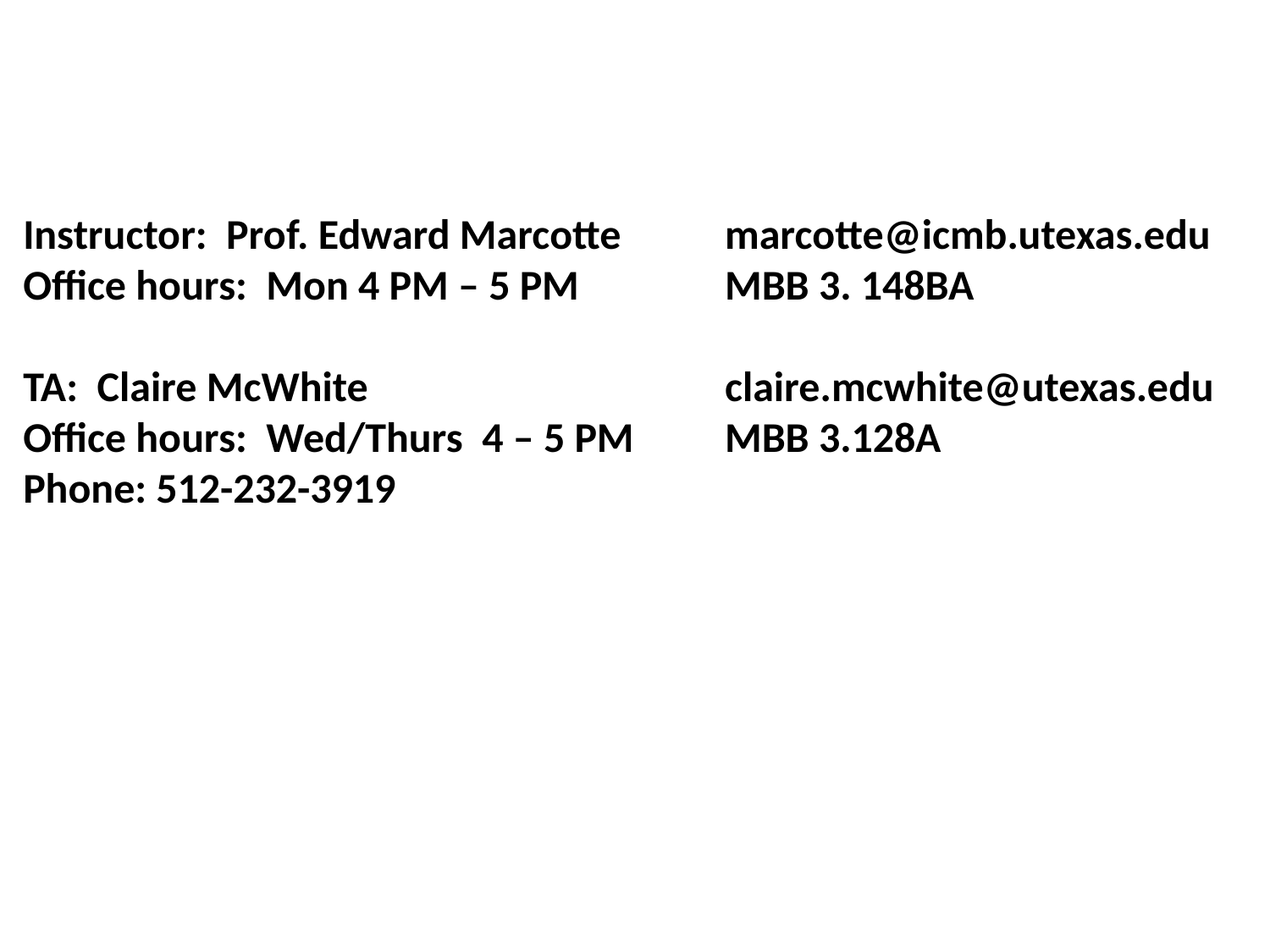

Instructor:  Prof. Edward Marcotte	       marcotte@icmb.utexas.edu
Office hours:  Mon 4 PM – 5 PM	       MBB 3. 148BA

TA:  Claire McWhite			       claire.mcwhite@utexas.edu
Office hours:  Wed/Thurs  4 – 5 PM	       MBB 3.128A
Phone: 512-232-3919